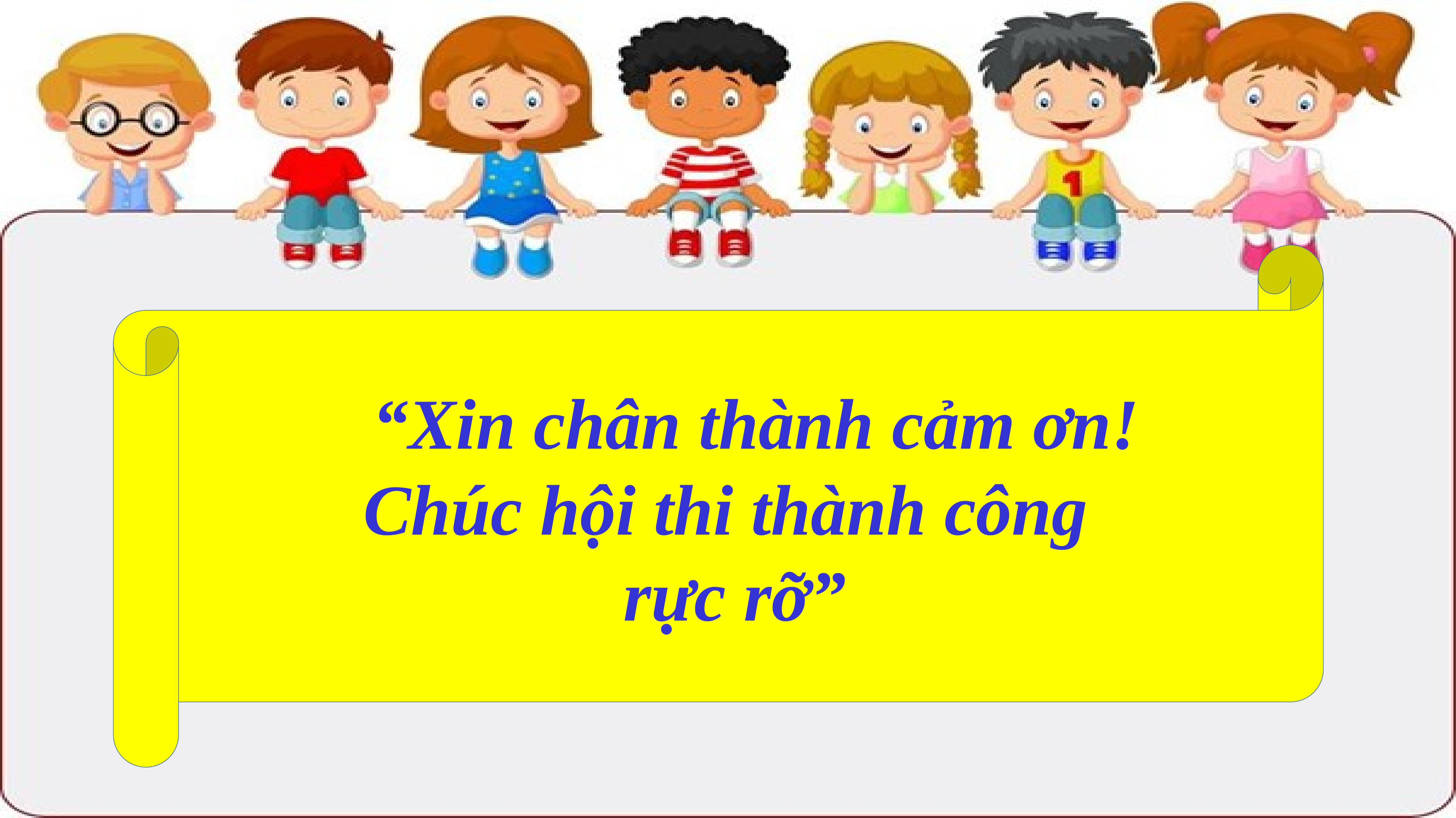

“Xin chân thành cảm ơn!
Chúc hội thi thành công
rực rỡ”